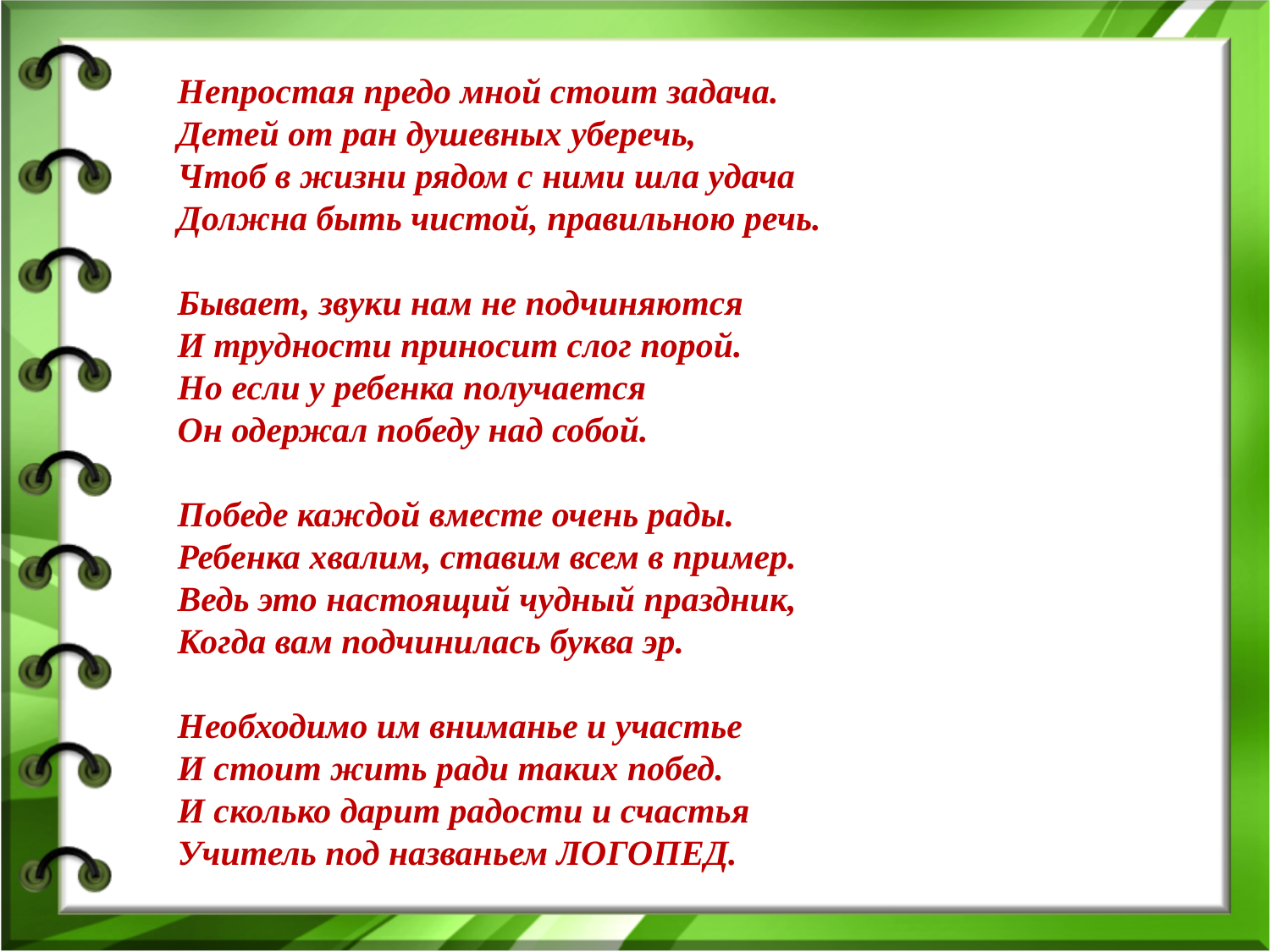

Непростая предо мной стоит задача.
Детей от ран душевных уберечь,
Чтоб в жизни рядом с ними шла удача
Должна быть чистой, правильною речь.

Бывает, звуки нам не подчиняются
И трудности приносит слог порой.
Но если у ребенка получается
Он одержал победу над собой.

Победе каждой вместе очень рады.
Ребенка хвалим, ставим всем в пример.
Ведь это настоящий чудный праздник,
Когда вам подчинилась буква эр.

Необходимо им вниманье и участье
И стоит жить ради таких побед.
И сколько дарит радости и счастья
Учитель под названьем ЛОГОПЕД.